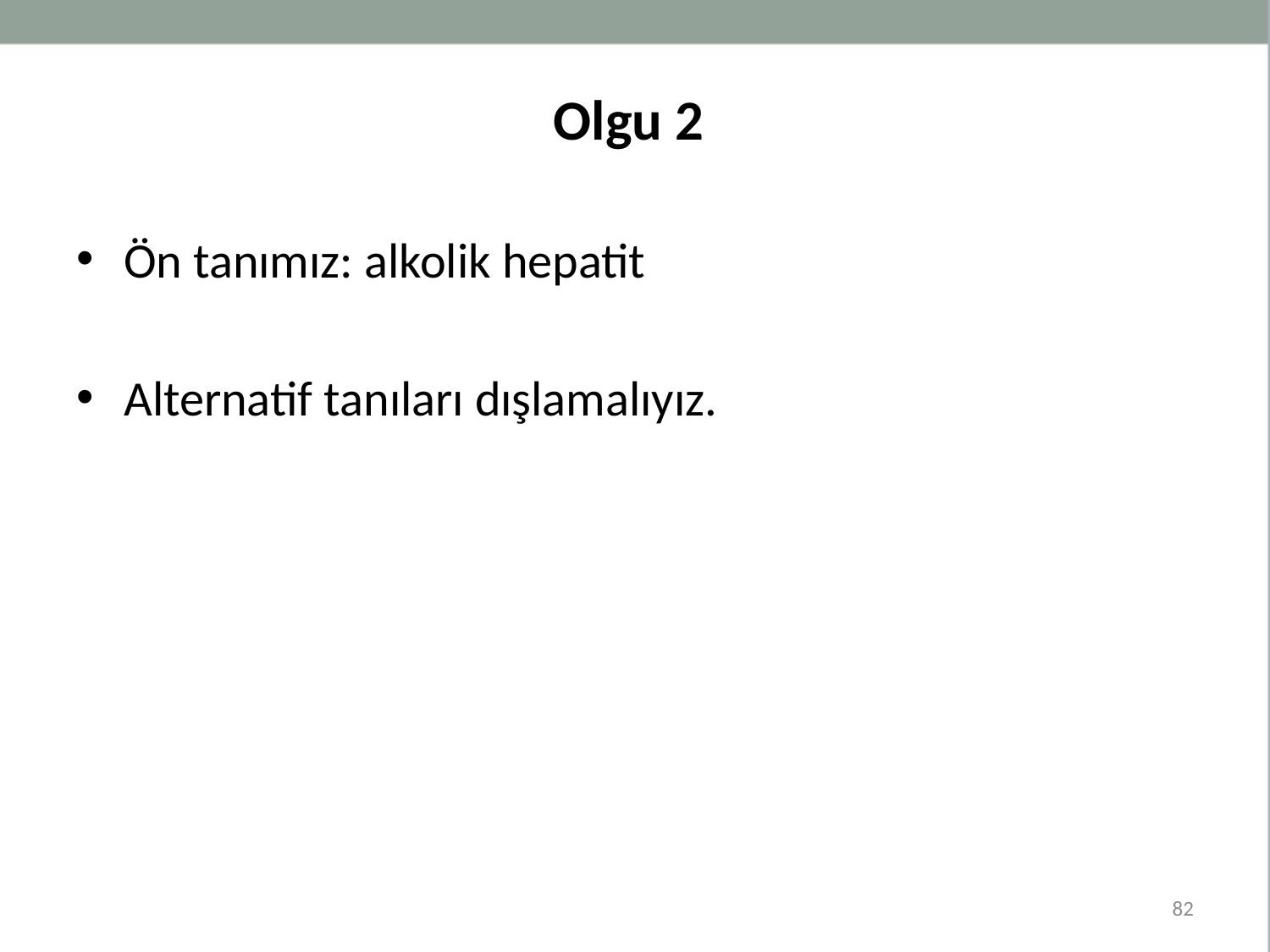

# Olgu 2
Ön tanımız: alkolik hepatit

Alternatif tanıları dışlamalıyız.

82